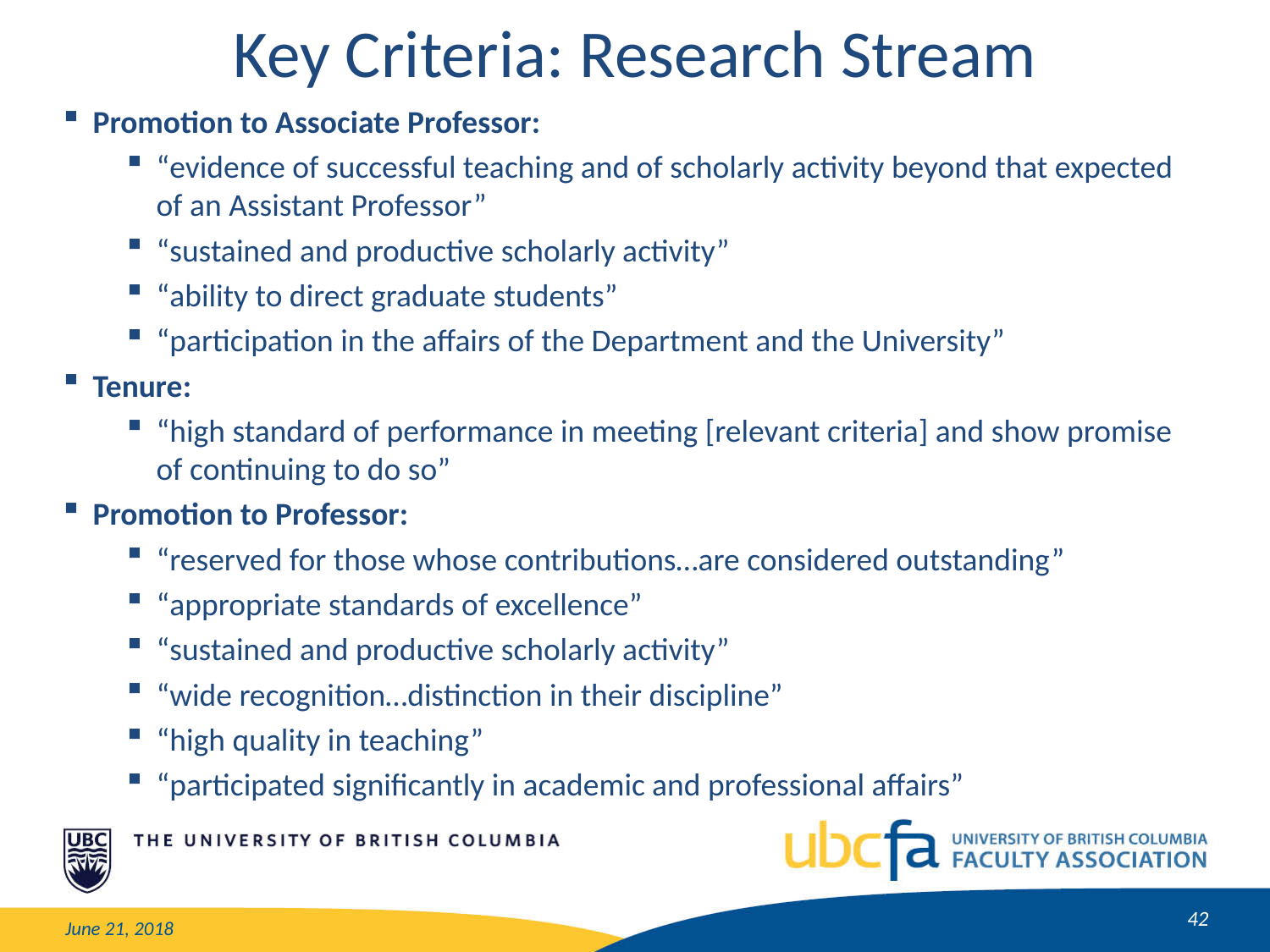

Key Criteria: Research Stream
Promotion to Associate Professor:
“evidence of successful teaching and of scholarly activity beyond that expected of an Assistant Professor”
“sustained and productive scholarly activity”
“ability to direct graduate students”
“participation in the affairs of the Department and the University”
Tenure:
“high standard of performance in meeting [relevant criteria] and show promise of continuing to do so”
Promotion to Professor:
“reserved for those whose contributions…are considered outstanding”
“appropriate standards of excellence”
“sustained and productive scholarly activity”
“wide recognition…distinction in their discipline”
“high quality in teaching”
“participated significantly in academic and professional affairs”
42
June 21, 2018